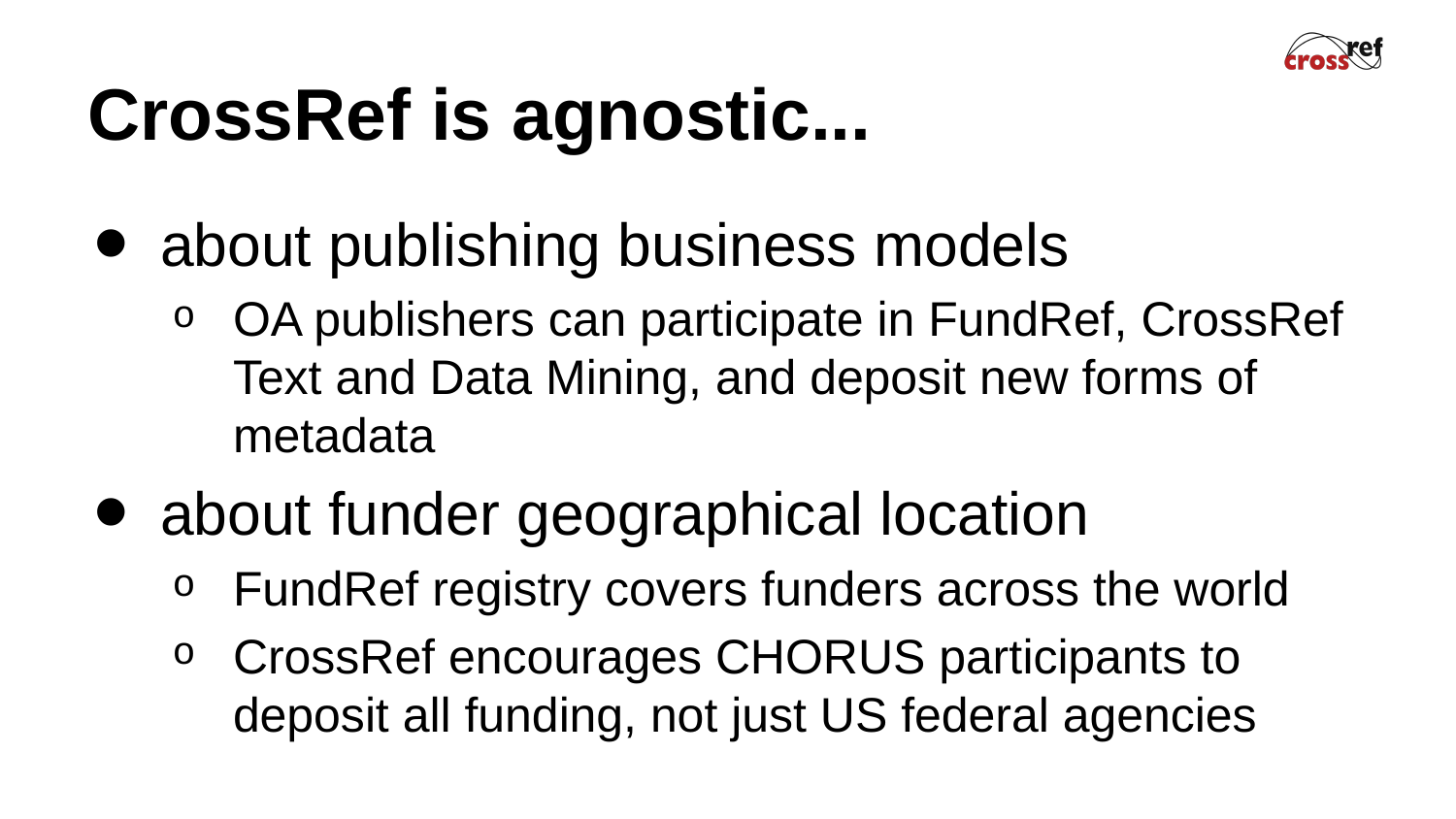

# CrossRef is agnostic...
about publishing business models
OA publishers can participate in FundRef, CrossRef Text and Data Mining, and deposit new forms of metadata
about funder geographical location
FundRef registry covers funders across the world
CrossRef encourages CHORUS participants to deposit all funding, not just US federal agencies